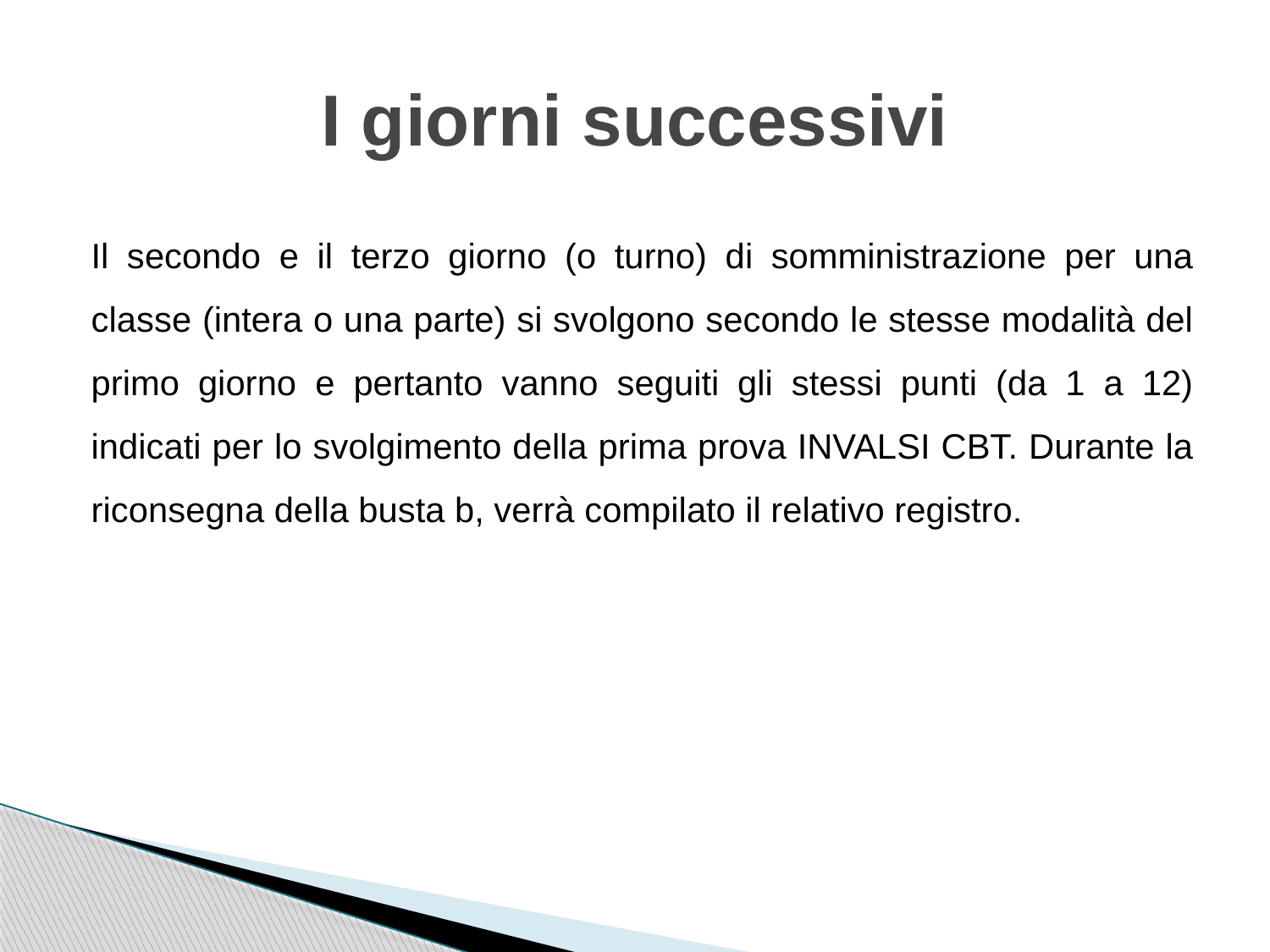

# I giorni successivi
Il secondo e il terzo giorno (o turno) di somministrazione per una classe (intera o una parte) si svolgono secondo le stesse modalità del primo giorno e pertanto vanno seguiti gli stessi punti (da 1 a 12) indicati per lo svolgimento della prima prova INVALSI CBT. Durante la riconsegna della busta b, verrà compilato il relativo registro.